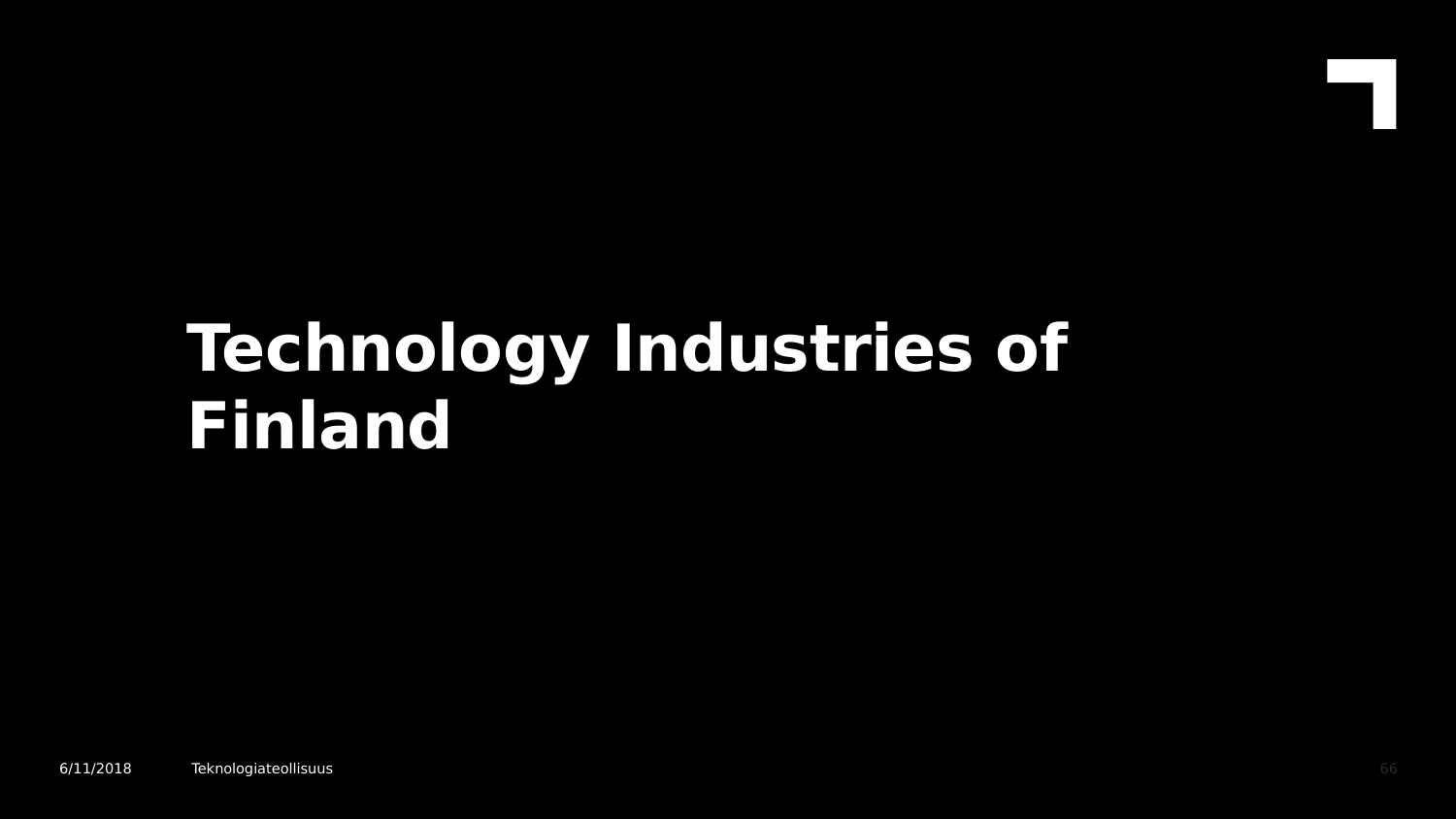

Technology Industries of Finland
6/11/2018

Teknologiateollisuus
66